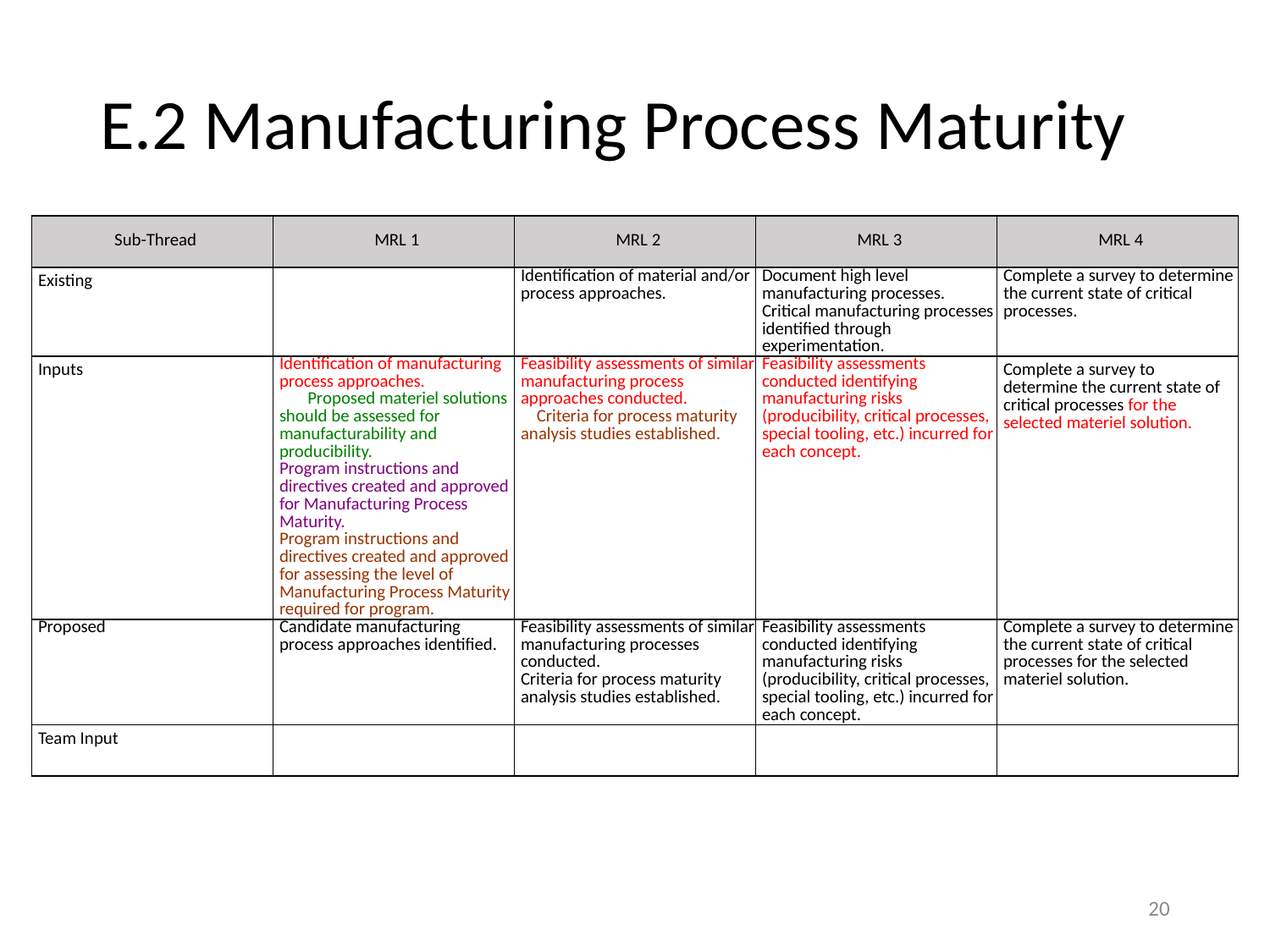

# E.2 Manufacturing Process Maturity
| Sub-Thread | MRL 1 | MRL 2 | MRL 3 | MRL 4 |
| --- | --- | --- | --- | --- |
| Existing |  | Identification of material and/or process approaches. | Document high level manufacturing processes. Critical manufacturing processes identified through experimentation. | Complete a survey to determine the current state of critical processes. |
| Inputs | Identification of manufacturing process approaches. Proposed materiel solutions should be assessed for manufacturability and producibility. Program instructions and directives created and approved for Manufacturing Process Maturity. Program instructions and directives created and approved for assessing the level of Manufacturing Process Maturity required for program. | Feasibility assessments of similar manufacturing process approaches conducted. Criteria for process maturity analysis studies established. | Feasibility assessments conducted identifying manufacturing risks (producibility, critical processes, special tooling, etc.) incurred for each concept. | Complete a survey to determine the current state of critical processes for the selected materiel solution. |
| Proposed | Candidate manufacturing process approaches identified. | Feasibility assessments of similar manufacturing processes conducted. Criteria for process maturity analysis studies established. | Feasibility assessments conducted identifying manufacturing risks (producibility, critical processes, special tooling, etc.) incurred for each concept. | Complete a survey to determine the current state of critical processes for the selected materiel solution. |
| Team Input |  |  |  |  |
20